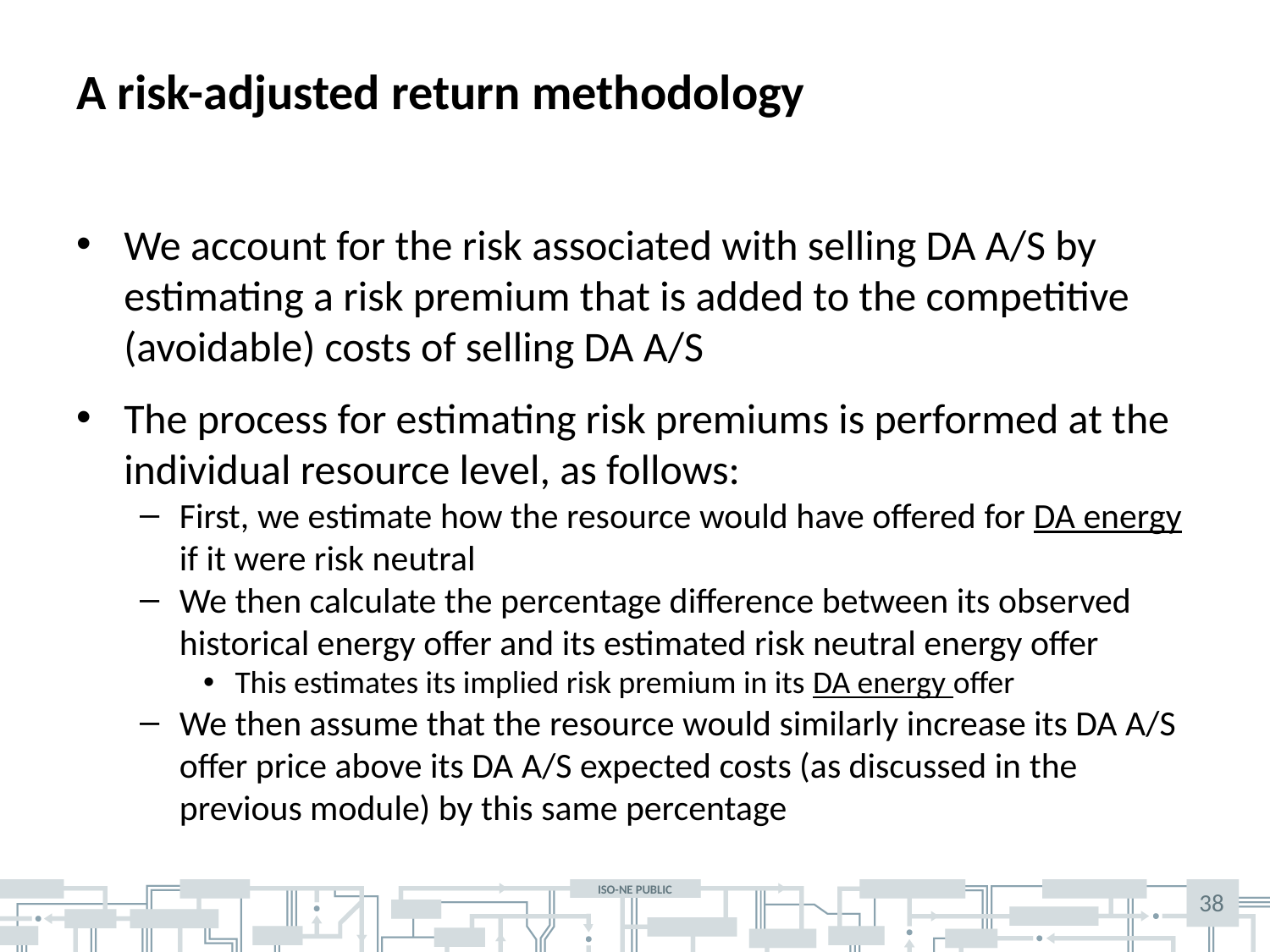

# A risk-adjusted return methodology
We account for the risk associated with selling DA A/S by estimating a risk premium that is added to the competitive (avoidable) costs of selling DA A/S
The process for estimating risk premiums is performed at the individual resource level, as follows:
First, we estimate how the resource would have offered for DA energy if it were risk neutral
We then calculate the percentage difference between its observed historical energy offer and its estimated risk neutral energy offer
This estimates its implied risk premium in its DA energy offer
We then assume that the resource would similarly increase its DA A/S offer price above its DA A/S expected costs (as discussed in the previous module) by this same percentage

38